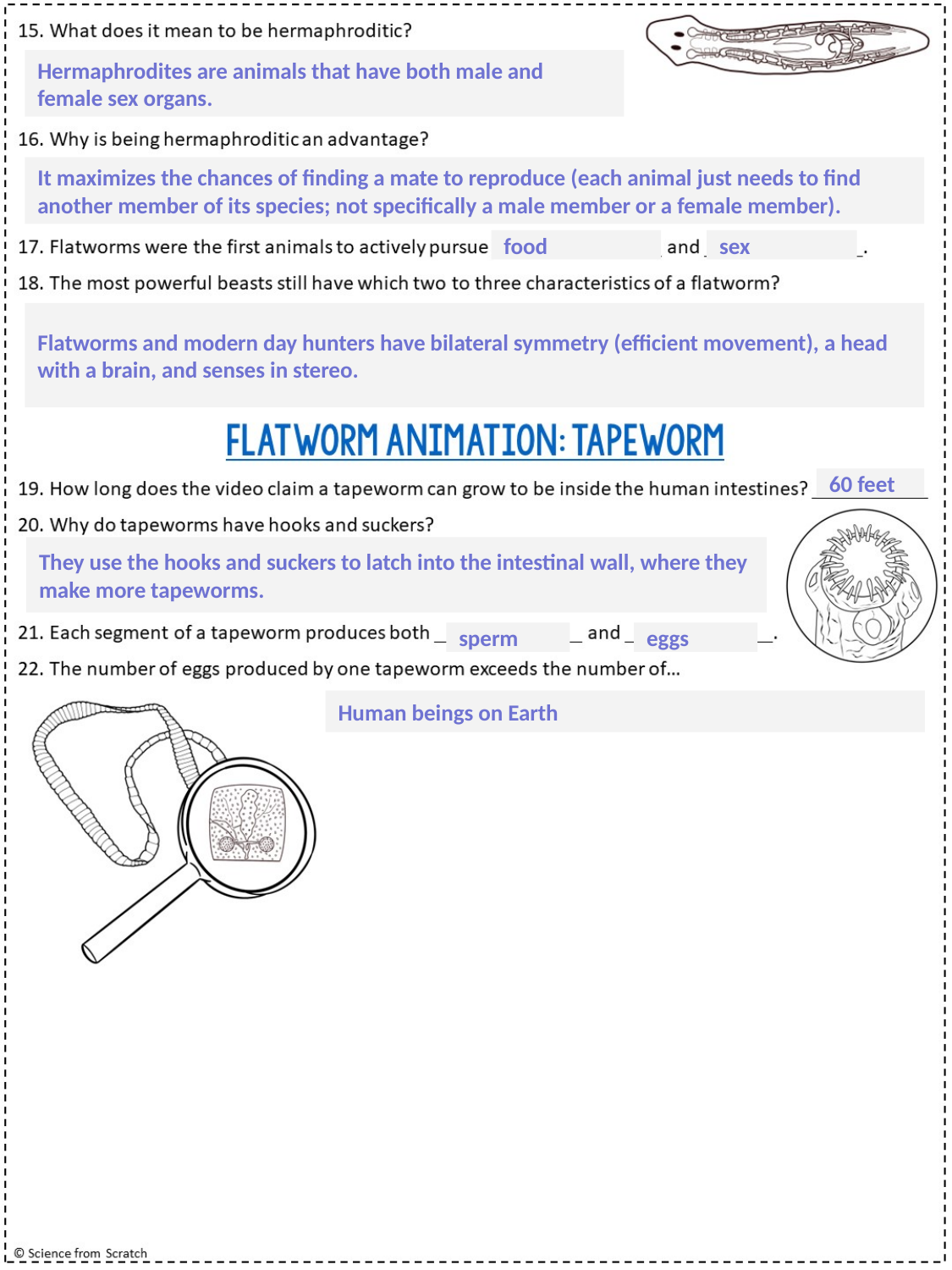

Hermaphrodites are animals that have both male and female sex organs.
It maximizes the chances of finding a mate to reproduce (each animal just needs to find another member of its species; not specifically a male member or a female member).
food
sex
Flatworms and modern day hunters have bilateral symmetry (efficient movement), a head with a brain, and senses in stereo.

60 feet
They use the hooks and suckers to latch into the intestinal wall, where they make more tapeworms.
sperm
eggs
Human beings on Earth